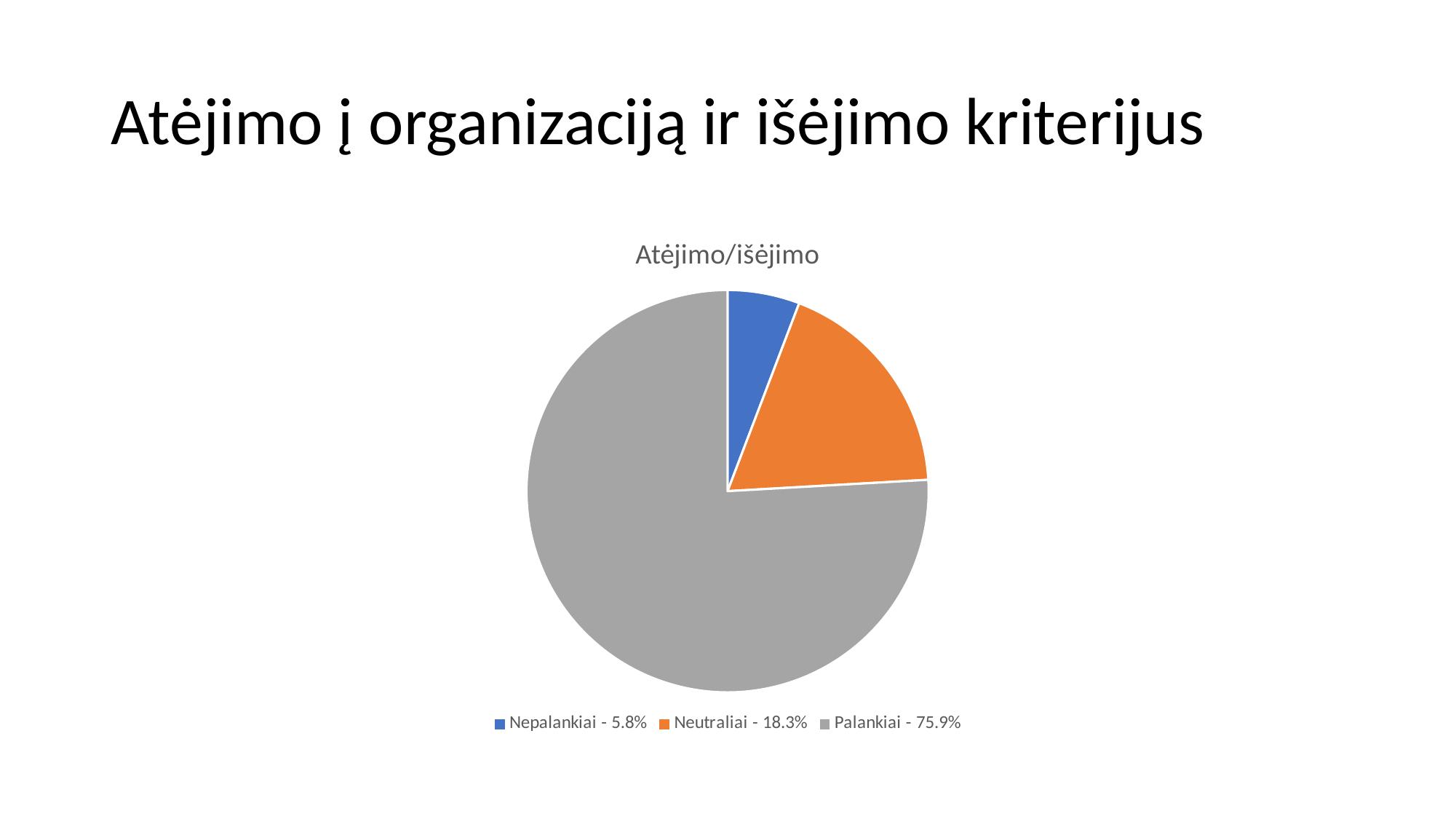

# Atėjimo į organizaciją ir išėjimo kriterijus

### Chart:

| Category | Atėjimo/išėjimo |
|---|---|
| Nepalankiai - 5.8% | 5.8 |
| Neutraliai - 18.3% | 18.3 |
| Palankiai - 75.9% | 75.9 |